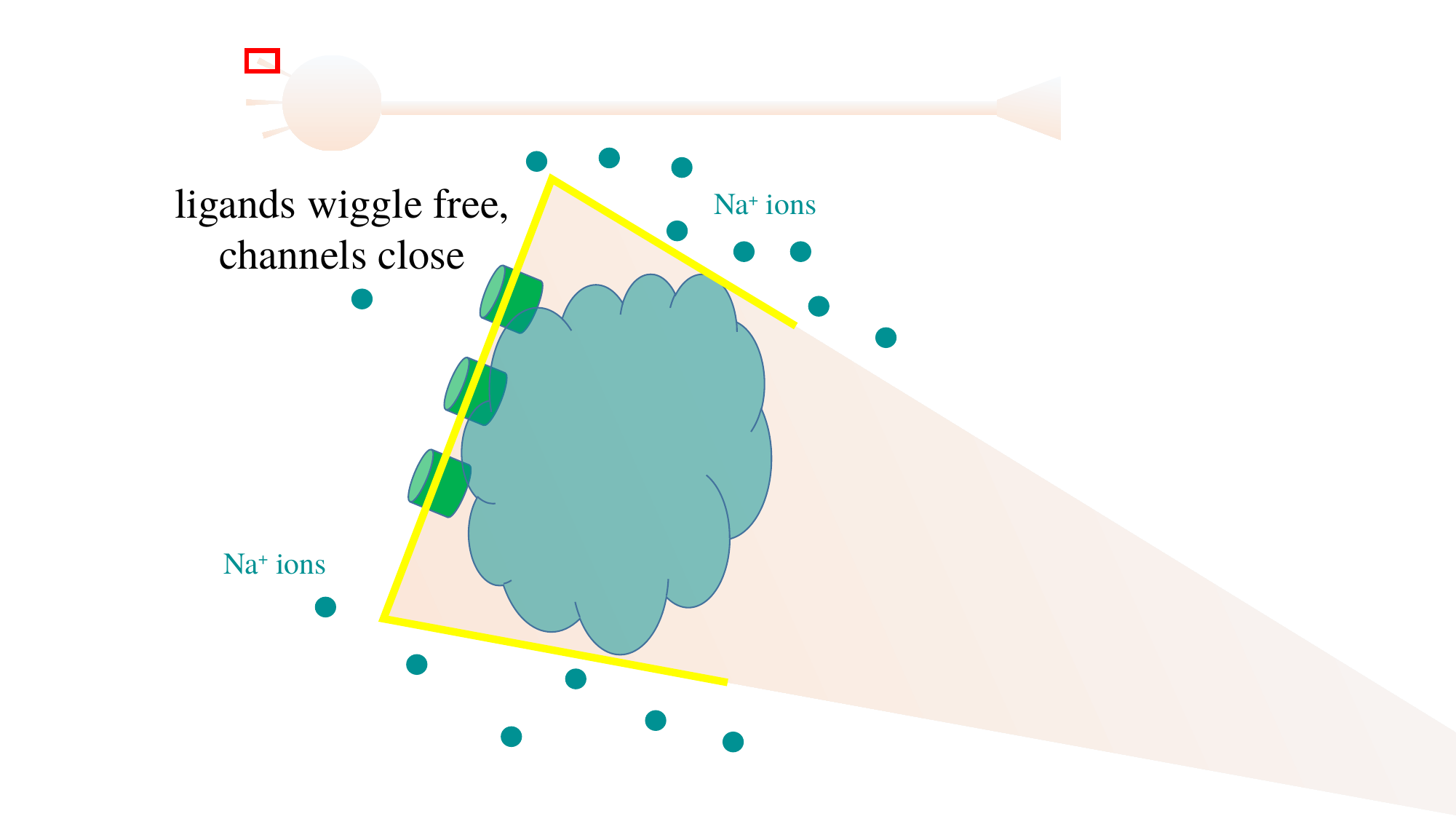

ligands wiggle free,
channels close

Na+ ions

Na+ ions